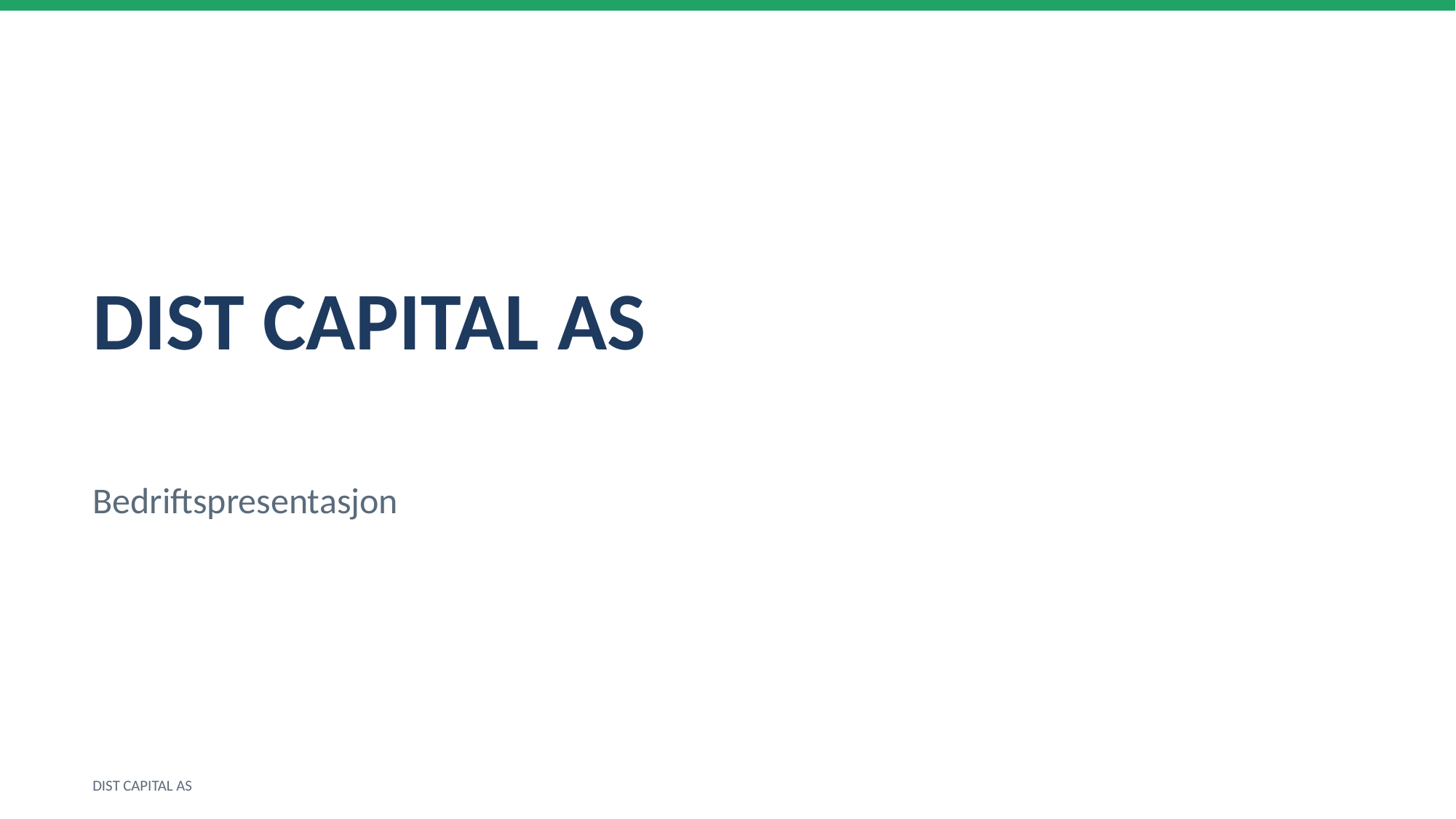

DIST CAPITAL AS
Bedriftspresentasjon
DIST CAPITAL AS